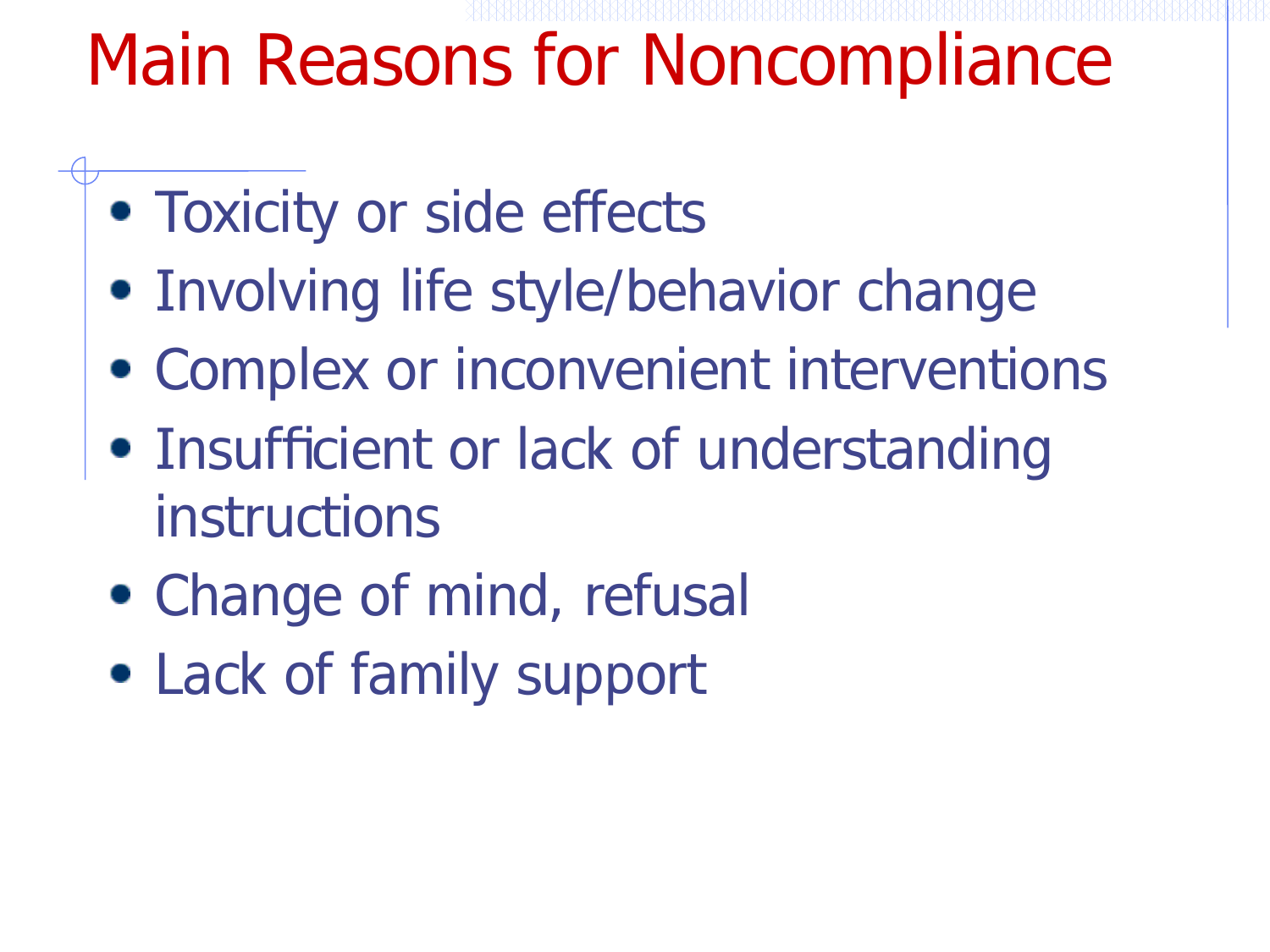

# Main Reasons for Noncompliance
Toxicity or side effects
Involving life style/behavior change
Complex or inconvenient interventions
Insufficient or lack of understanding instructions
Change of mind, refusal
Lack of family support